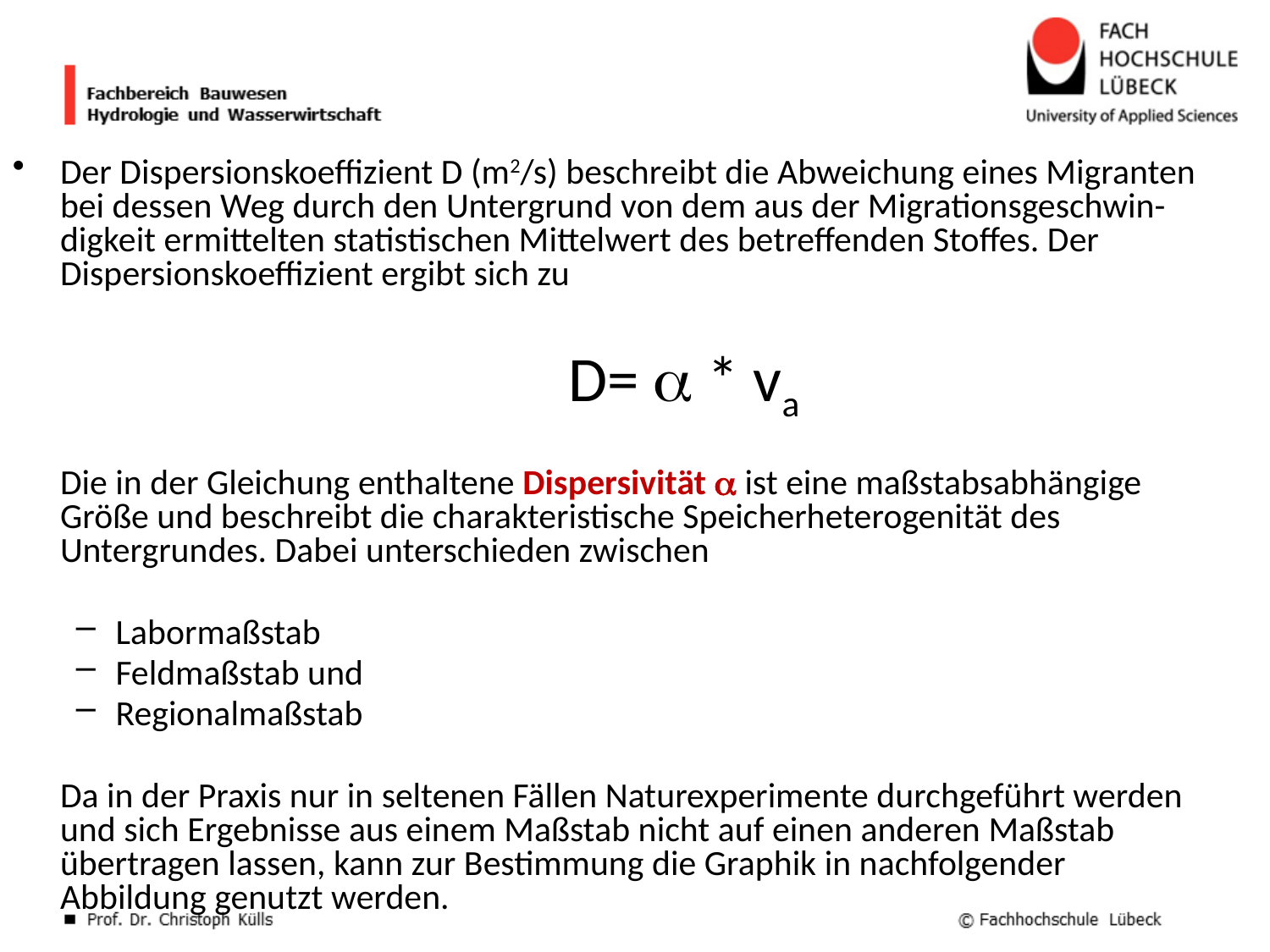

Der Dispersionskoeffizient D (m2/s) beschreibt die Abweichung eines Migranten bei dessen Weg durch den Untergrund von dem aus der Migrationsgeschwin-digkeit ermittelten statistischen Mittelwert des betreffenden Stoffes. Der Dispersionskoeffizient ergibt sich zu

					D= α * va

	Die in der Gleichung enthaltene Dispersivität α ist eine maßstabsabhängige Größe und beschreibt die charakteristische Speicherheterogenität des Untergrundes. Dabei unterschieden zwischen

Labormaßstab
Feldmaßstab und
Regionalmaßstab

	Da in der Praxis nur in seltenen Fällen Naturexperimente durchgeführt werden und sich Ergebnisse aus einem Maßstab nicht auf einen anderen Maßstab übertragen lassen, kann zur Bestimmung die Graphik in nachfolgender Abbildung genutzt werden.